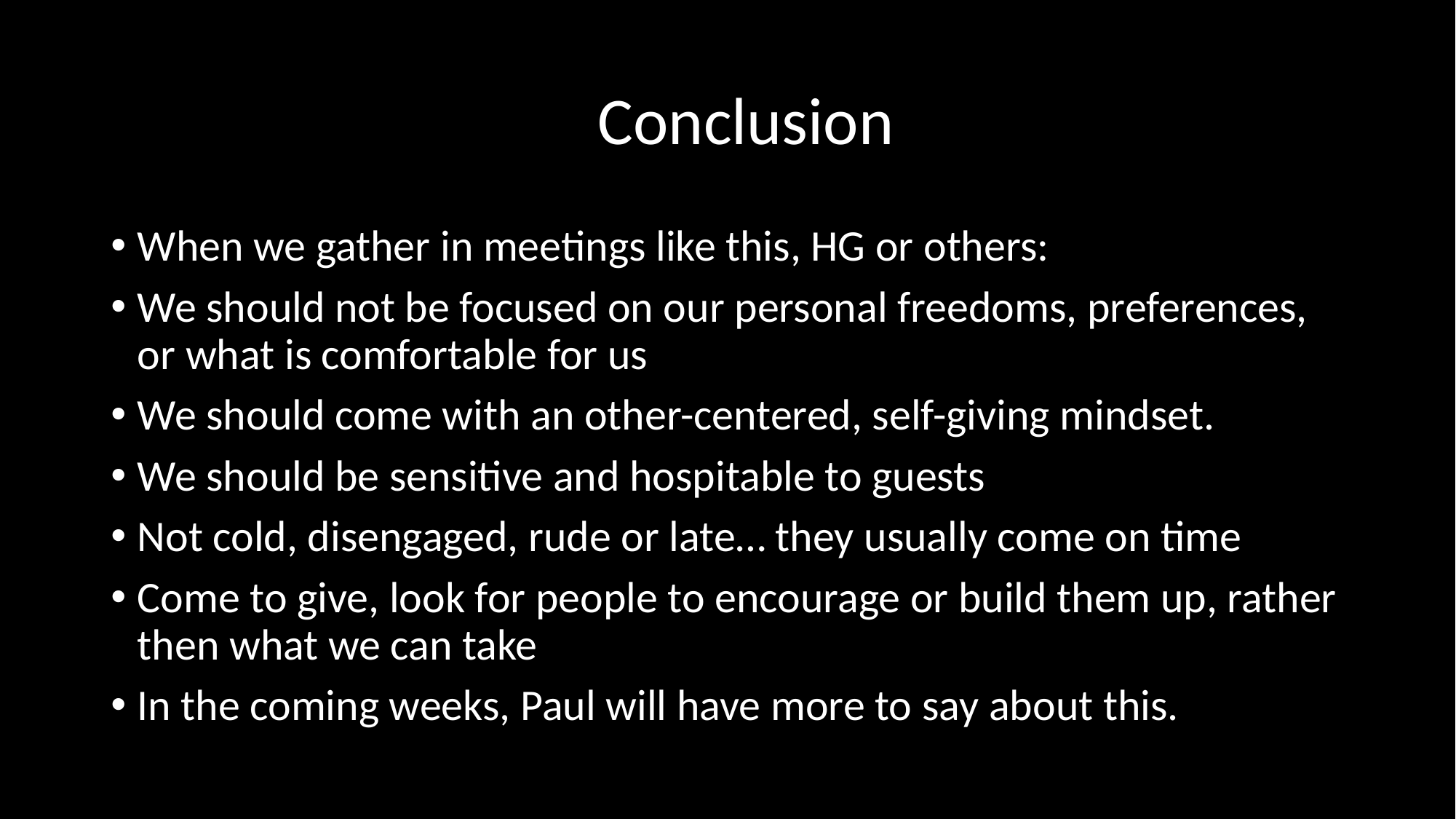

# ! Conclusion
When we gather in meetings like this, HG or others:
We should not be focused on our personal freedoms, preferences, or what is comfortable for us
We should come with an other-centered, self-giving mindset.
We should be sensitive and hospitable to guests
Not cold, disengaged, rude or late… they usually come on time
Come to give, look for people to encourage or build them up, rather then what we can take
In the coming weeks, Paul will have more to say about this.